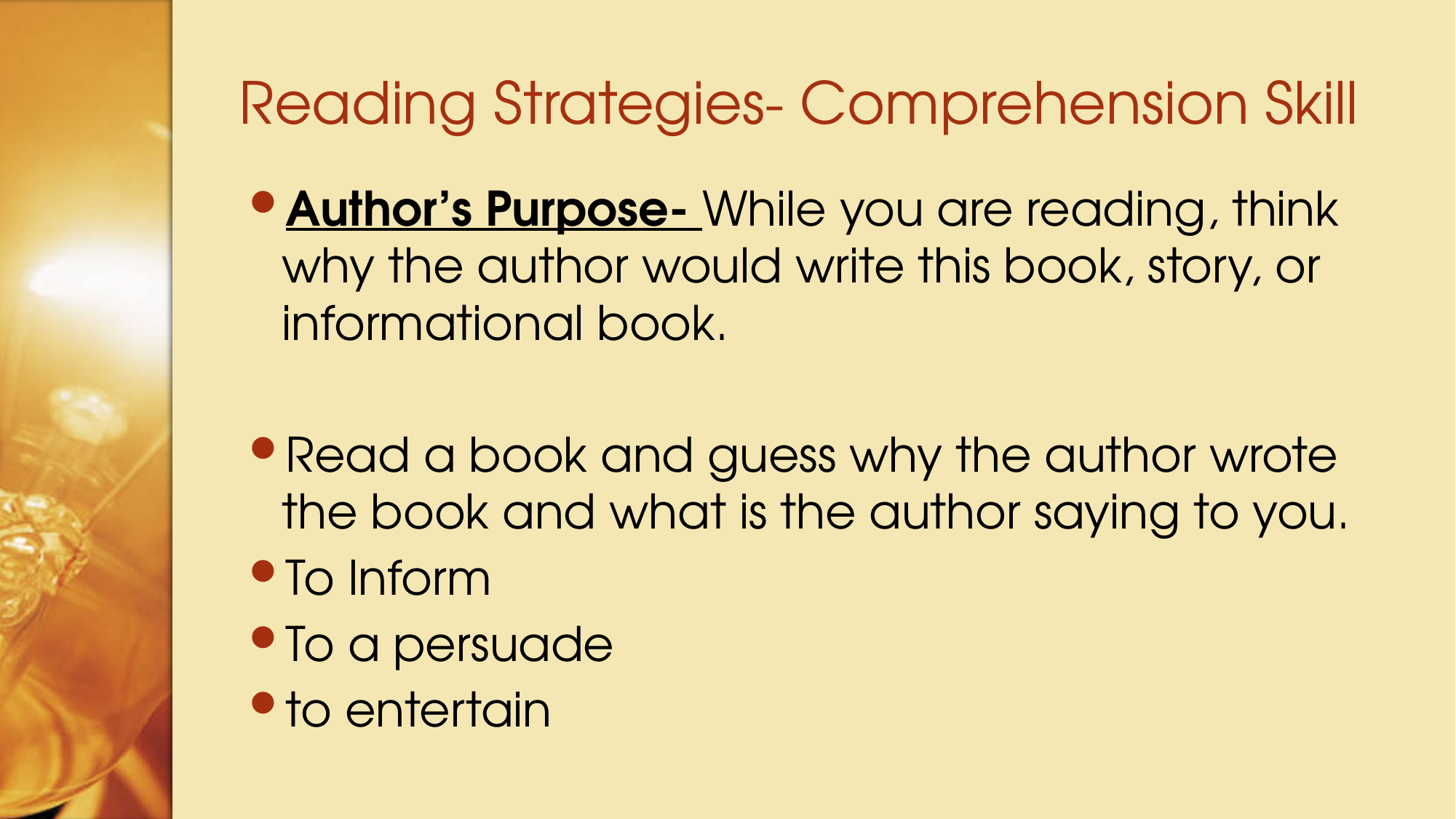

# Reading Strategies- Comprehension Skill
Author’s Purpose- While you are reading, think why the author would write this book, story, or informational book.

Read a book and guess why the author wrote the book and what is the author saying to you.
To Inform
To a persuade
to entertain